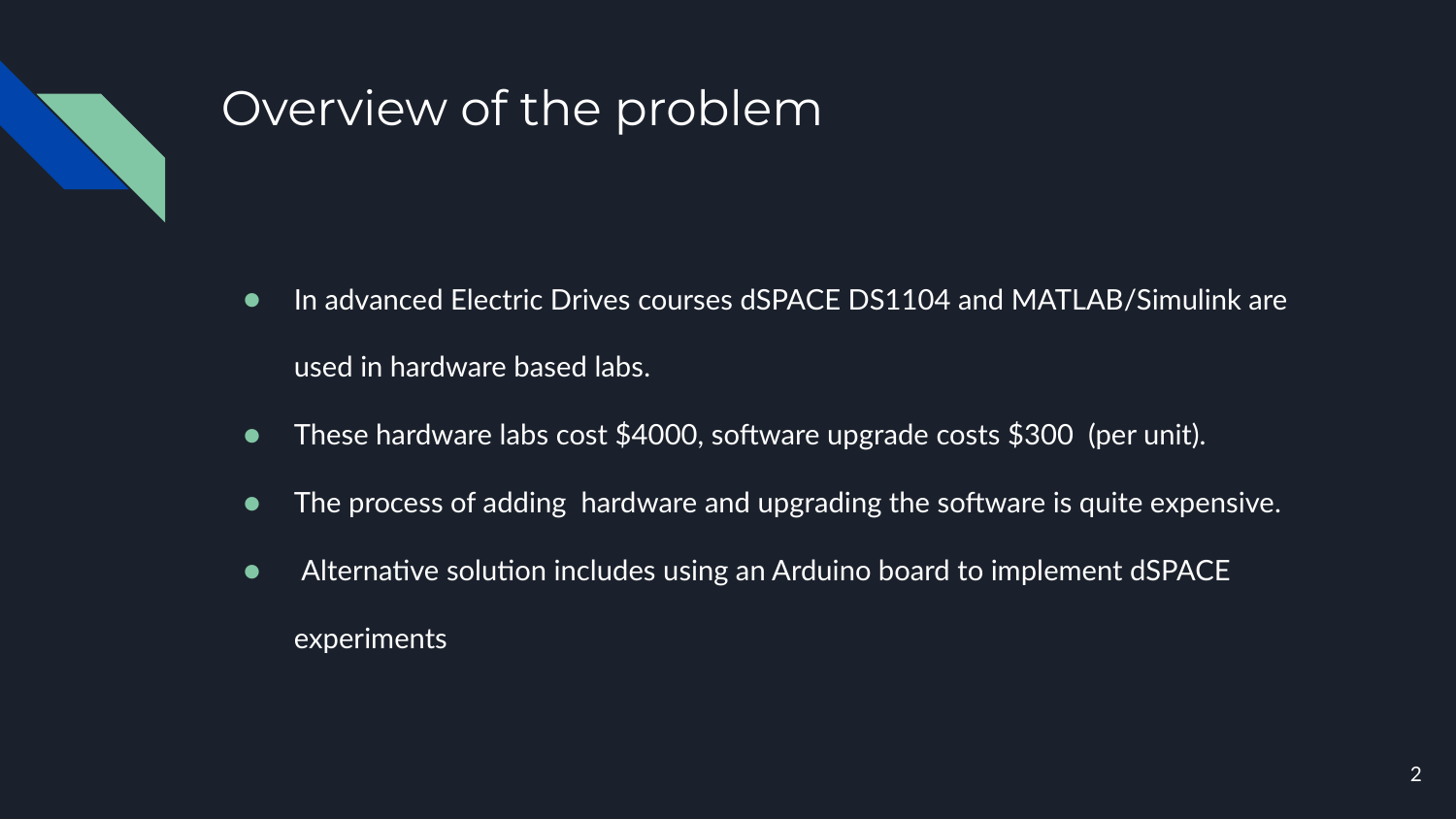

# Overview of the problem
In advanced Electric Drives courses dSPACE DS1104 and MATLAB/Simulink are used in hardware based labs.
These hardware labs cost $4000, software upgrade costs $300  (per unit).
The process of adding  hardware and upgrading the software is quite expensive.
 Alternative solution includes using an Arduino board to implement dSPACE experiments
2